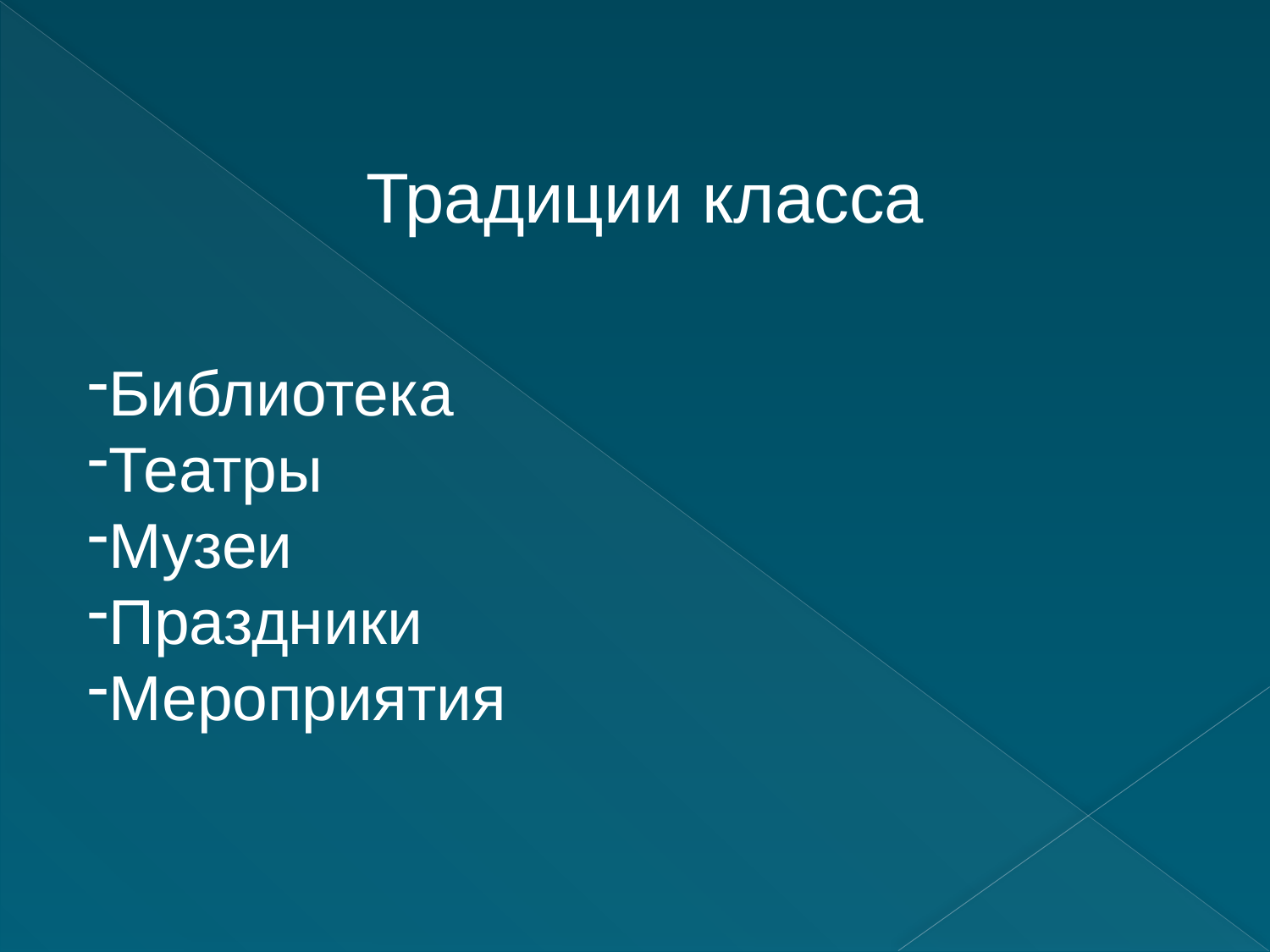

Традиции класса
Библиотека
Театры
Музеи
Праздники
Мероприятия